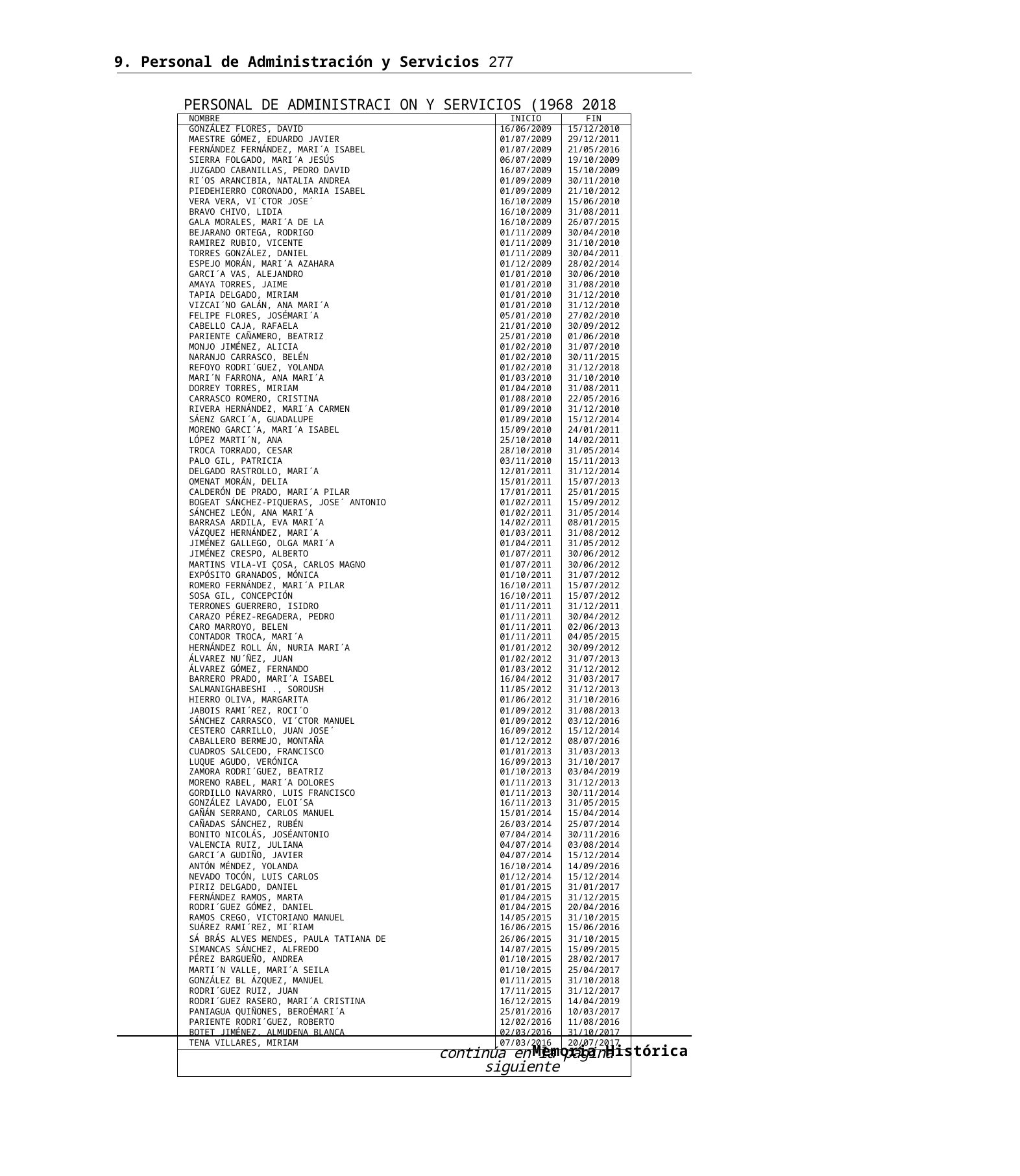

9. Personal de Administración y Servicios 277
PERSONAL DE ADMINISTRACI ON Y SERVICIOS (1968 2018
| NOMBRE |  | INICIO | FIN |
| --- | --- | --- | --- |
| GONZÁLEZ FLORES, DAVID |  | 16/06/2009 | 15/12/2010 |
| MAESTRE GÓMEZ, EDUARDO JAVIER |  | 01/07/2009 | 29/12/2011 |
| FERNÁNDEZ FERNÁNDEZ, MARI´A ISABEL |  | 01/07/2009 | 21/05/2016 |
| SIERRA FOLGADO, MARI´A JESÚS |  | 06/07/2009 | 19/10/2009 |
| JUZGADO CABANILLAS, PEDRO DAVID |  | 16/07/2009 | 15/10/2009 |
| RI´OS ARANCIBIA, NATALIA ANDREA |  | 01/09/2009 | 30/11/2010 |
| PIEDEHIERRO CORONADO, MARIA ISABEL |  | 01/09/2009 | 21/10/2012 |
| VERA VERA, VI´CTOR JOSE´ |  | 16/10/2009 | 15/06/2010 |
| BRAVO CHIVO, LIDIA |  | 16/10/2009 | 31/08/2011 |
| GALA MORALES, MARI´A DE LA |  | 16/10/2009 | 26/07/2015 |
| BEJARANO ORTEGA, RODRIGO |  | 01/11/2009 | 30/04/2010 |
| RAMIREZ RUBIO, VICENTE |  | 01/11/2009 | 31/10/2010 |
| TORRES GONZÁLEZ, DANIEL |  | 01/11/2009 | 30/04/2011 |
| ESPEJO MORÁN, MARI´A AZAHARA |  | 01/12/2009 | 28/02/2014 |
| GARCI´A VAS, ALEJANDRO |  | 01/01/2010 | 30/06/2010 |
| AMAYA TORRES, JAIME |  | 01/01/2010 | 31/08/2010 |
| TAPIA DELGADO, MIRIAM |  | 01/01/2010 | 31/12/2010 |
| VIZCAI´NO GALÁN, ANA MARI´A |  | 01/01/2010 | 31/12/2010 |
| FELIPE FLORES, JOSÉMARI´A |  | 05/01/2010 | 27/02/2010 |
| CABELLO CAJA, RAFAELA |  | 21/01/2010 | 30/09/2012 |
| PARIENTE CAÑAMERO, BEATRIZ |  | 25/01/2010 | 01/06/2010 |
| MONJO JIMÉNEZ, ALICIA |  | 01/02/2010 | 31/07/2010 |
| NARANJO CARRASCO, BELÉN |  | 01/02/2010 | 30/11/2015 |
| REFOYO RODRI´GUEZ, YOLANDA |  | 01/02/2010 | 31/12/2018 |
| MARI´N FARRONA, ANA MARI´A |  | 01/03/2010 | 31/10/2010 |
| DORREY TORRES, MIRIAM |  | 01/04/2010 | 31/08/2011 |
| CARRASCO ROMERO, CRISTINA |  | 01/08/2010 | 22/05/2016 |
| RIVERA HERNÁNDEZ, MARI´A CARMEN |  | 01/09/2010 | 31/12/2010 |
| SÁENZ GARCI´A, GUADALUPE |  | 01/09/2010 | 15/12/2014 |
| MORENO GARCI´A, MARI´A ISABEL |  | 15/09/2010 | 24/01/2011 |
| LÓPEZ MARTI´N, ANA |  | 25/10/2010 | 14/02/2011 |
| TROCA TORRADO, CESAR |  | 28/10/2010 | 31/05/2014 |
| PALO GIL, PATRICIA |  | 03/11/2010 | 15/11/2013 |
| DELGADO RASTROLLO, MARI´A |  | 12/01/2011 | 31/12/2014 |
| OMENAT MORÁN, DELIA |  | 15/01/2011 | 15/07/2013 |
| CALDERÓN DE PRADO, MARI´A PILAR |  | 17/01/2011 | 25/01/2015 |
| BOGEAT SÁNCHEZ-PIQUERAS, JOSE´ ANTONIO |  | 01/02/2011 | 15/09/2012 |
| SÁNCHEZ LEÓN, ANA MARI´A |  | 01/02/2011 | 31/05/2014 |
| BARRASA ARDILA, EVA MARI´A |  | 14/02/2011 | 08/01/2015 |
| VÁZQUEZ HERNÁNDEZ, MARI´A |  | 01/03/2011 | 31/08/2012 |
| JIMÉNEZ GALLEGO, OLGA MARI´A |  | 01/04/2011 | 31/05/2012 |
| JIMÉNEZ CRESPO, ALBERTO |  | 01/07/2011 | 30/06/2012 |
| MARTINS VILA-VI ÇOSA, CARLOS MAGNO |  | 01/07/2011 | 30/06/2012 |
| EXPÓSITO GRANADOS, MÓNICA |  | 01/10/2011 | 31/07/2012 |
| ROMERO FERNÁNDEZ, MARI´A PILAR |  | 16/10/2011 | 15/07/2012 |
| SOSA GIL, CONCEPCIÓN |  | 16/10/2011 | 15/07/2012 |
| TERRONES GUERRERO, ISIDRO |  | 01/11/2011 | 31/12/2011 |
| CARAZO PÉREZ-REGADERA, PEDRO |  | 01/11/2011 | 30/04/2012 |
| CARO MARROYO, BELEN |  | 01/11/2011 | 02/06/2013 |
| CONTADOR TROCA, MARI´A |  | 01/11/2011 | 04/05/2015 |
| HERNÁNDEZ ROLL ÁN, NURIA MARI´A |  | 01/01/2012 | 30/09/2012 |
| ÁLVAREZ NU´ÑEZ, JUAN |  | 01/02/2012 | 31/07/2013 |
| ÁLVAREZ GÓMEZ, FERNANDO |  | 01/03/2012 | 31/12/2012 |
| BARRERO PRADO, MARI´A ISABEL |  | 16/04/2012 | 31/03/2017 |
| SALMANIGHABESHI ., SOROUSH |  | 11/05/2012 | 31/12/2013 |
| HIERRO OLIVA, MARGARITA |  | 01/06/2012 | 31/10/2016 |
| JABOIS RAMI´REZ, ROCI´O |  | 01/09/2012 | 31/08/2013 |
| SÁNCHEZ CARRASCO, VI´CTOR MANUEL |  | 01/09/2012 | 03/12/2016 |
| CESTERO CARRILLO, JUAN JOSE´ |  | 16/09/2012 | 15/12/2014 |
| CABALLERO BERMEJO, MONTAÑA |  | 01/12/2012 | 08/07/2016 |
| CUADROS SALCEDO, FRANCISCO |  | 01/01/2013 | 31/03/2013 |
| LUQUE AGUDO, VERÓNICA |  | 16/09/2013 | 31/10/2017 |
| ZAMORA RODRI´GUEZ, BEATRIZ |  | 01/10/2013 | 03/04/2019 |
| MORENO RABEL, MARI´A DOLORES |  | 01/11/2013 | 31/12/2013 |
| GORDILLO NAVARRO, LUIS FRANCISCO |  | 01/11/2013 | 30/11/2014 |
| GONZÁLEZ LAVADO, ELOI´SA |  | 16/11/2013 | 31/05/2015 |
| GAÑÁN SERRANO, CARLOS MANUEL |  | 15/01/2014 | 15/04/2014 |
| CAÑADAS SÁNCHEZ, RUBÉN |  | 26/03/2014 | 25/07/2014 |
| BONITO NICOLÁS, JOSÉANTONIO |  | 07/04/2014 | 30/11/2016 |
| VALENCIA RUIZ, JULIANA |  | 04/07/2014 | 03/08/2014 |
| GARCI´A GUDIÑO, JAVIER |  | 04/07/2014 | 15/12/2014 |
| ANTÓN MÉNDEZ, YOLANDA |  | 16/10/2014 | 14/09/2016 |
| NEVADO TOCÓN, LUIS CARLOS |  | 01/12/2014 | 15/12/2014 |
| PIRIZ DELGADO, DANIEL |  | 01/01/2015 | 31/01/2017 |
| FERNÁNDEZ RAMOS, MARTA |  | 01/04/2015 | 31/12/2015 |
| RODRI´GUEZ GÓMEZ, DANIEL |  | 01/04/2015 | 20/04/2016 |
| RAMOS CREGO, VICTORIANO MANUEL |  | 14/05/2015 | 31/10/2015 |
| SUÁREZ RAMI´REZ, MI´RIAM |  | 16/06/2015 | 15/06/2016 |
| SÁ BRÁS ALVES MENDES, PAULA TATIANA DE |  | 26/06/2015 | 31/10/2015 |
| SIMANCAS SÁNCHEZ, ALFREDO |  | 14/07/2015 | 15/09/2015 |
| PÉREZ BARGUEÑO, ANDREA |  | 01/10/2015 | 28/02/2017 |
| MARTI´N VALLE, MARI´A SEILA |  | 01/10/2015 | 25/04/2017 |
| GONZÁLEZ BL ÁZQUEZ, MANUEL |  | 01/11/2015 | 31/10/2018 |
| RODRI´GUEZ RUIZ, JUAN |  | 17/11/2015 | 31/12/2017 |
| RODRI´GUEZ RASERO, MARI´A CRISTINA |  | 16/12/2015 | 14/04/2019 |
| PANIAGUA QUIÑONES, BEROÉMARI´A |  | 25/01/2016 | 10/03/2017 |
| PARIENTE RODRI´GUEZ, ROBERTO |  | 12/02/2016 | 11/08/2016 |
| BOTET JIMÉNEZ, ALMUDENA BLANCA |  | 02/03/2016 | 31/10/2017 |
| TENA VILLARES, MIRIAM |  | 07/03/2016 | 20/07/2017 |
|  | continúa en la página siguiente |  |  |
Memoria Histórica